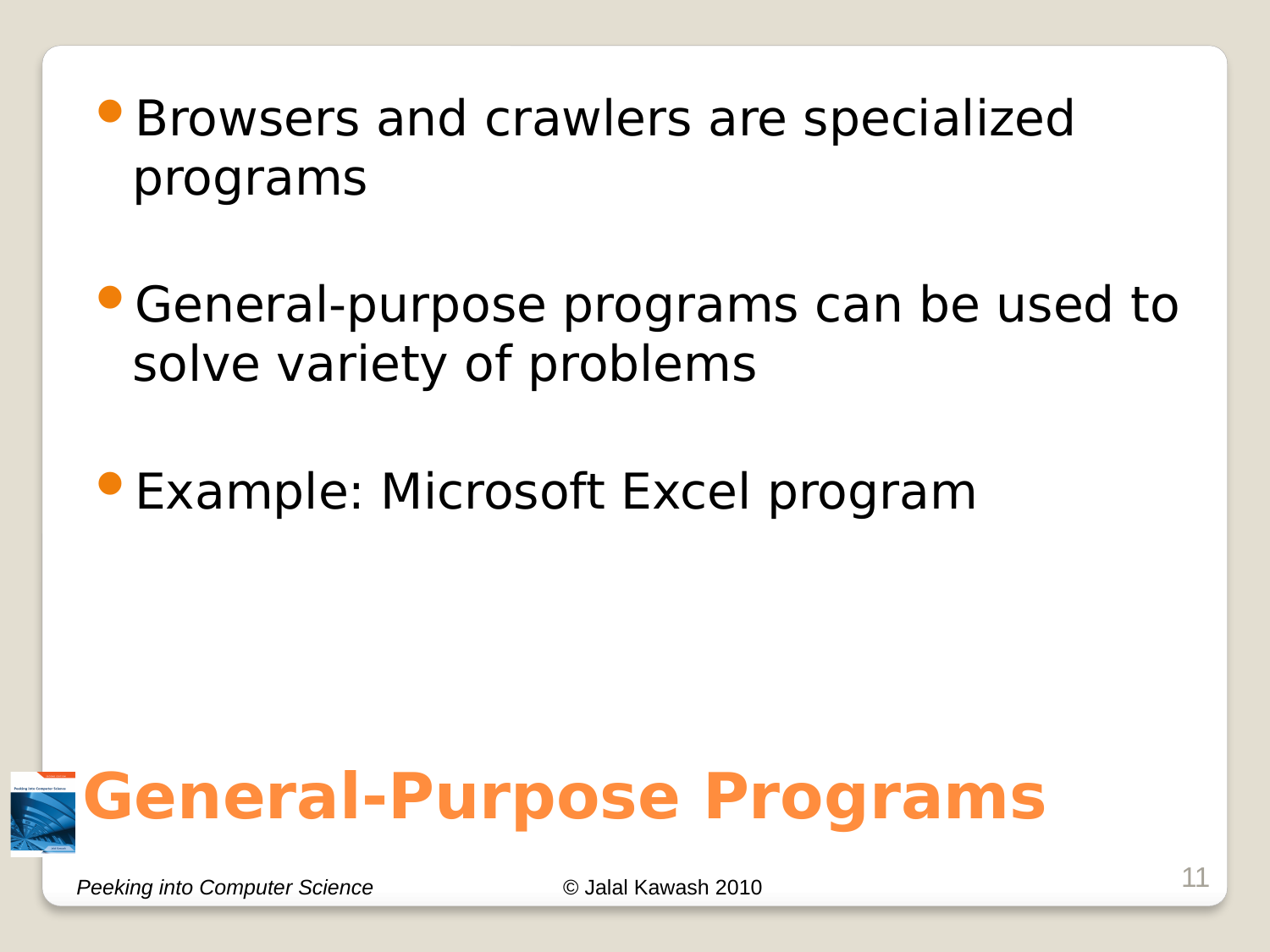

Browsers and crawlers are specialized programs

General-purpose programs can be used to solve variety of problems

Example: Microsoft Excel program
# General-Purpose Programs
11